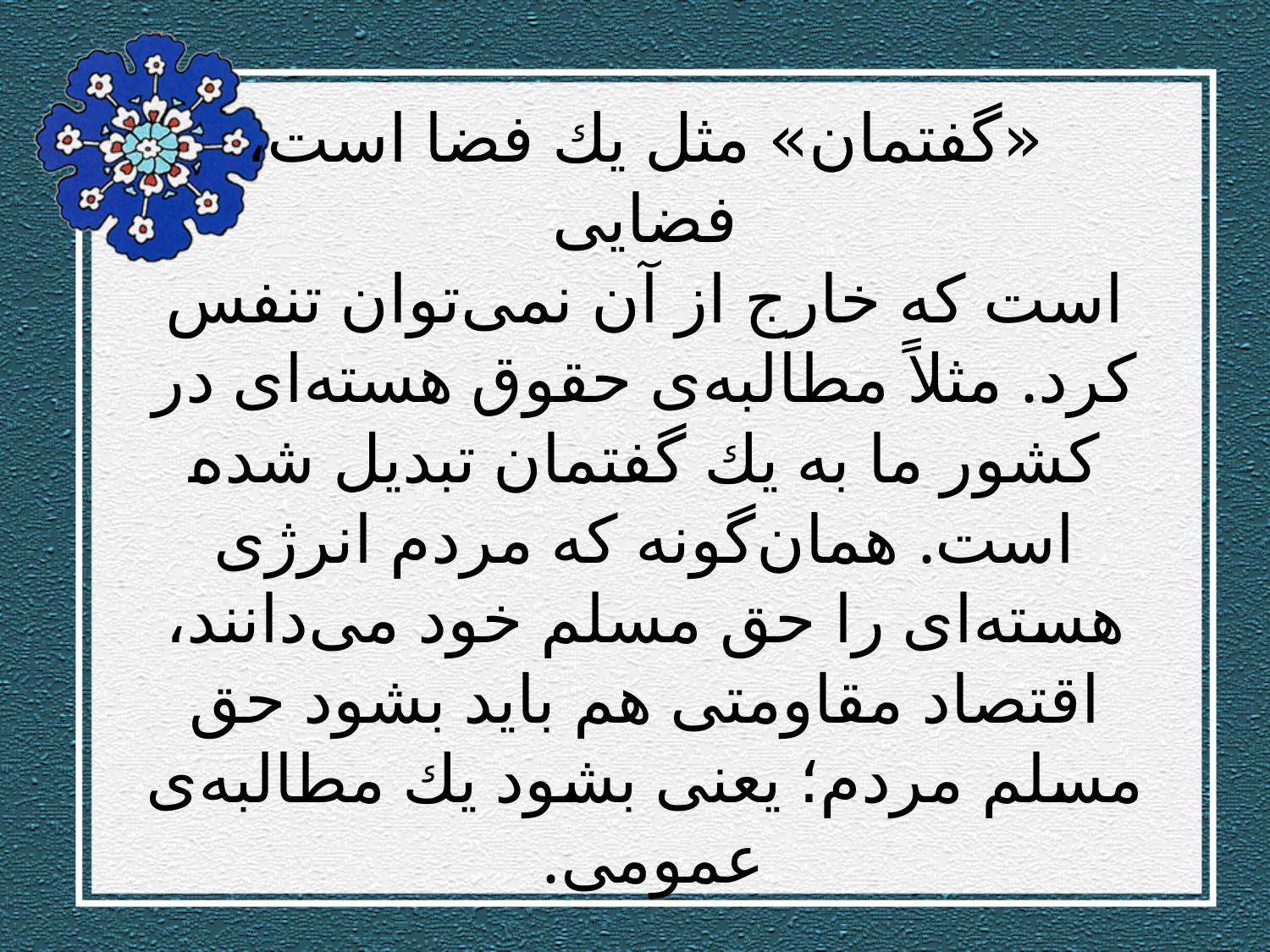

# «گفتمان» مثل یك فضا است، فضایی است كه خارج از آن نمی‌توان تنفس كرد. مثلاً مطالبه‌ی حقوق هسته‌ای در كشور ما به یك گفتمان تبدیل شده است. همان‌گونه كه مردم انرژی هسته‌ای را حق مسلم خود می‌دانند، اقتصاد مقاومتی هم باید بشود حق مسلم مردم؛ یعنی بشود یك مطالبه‌ی عمومی.